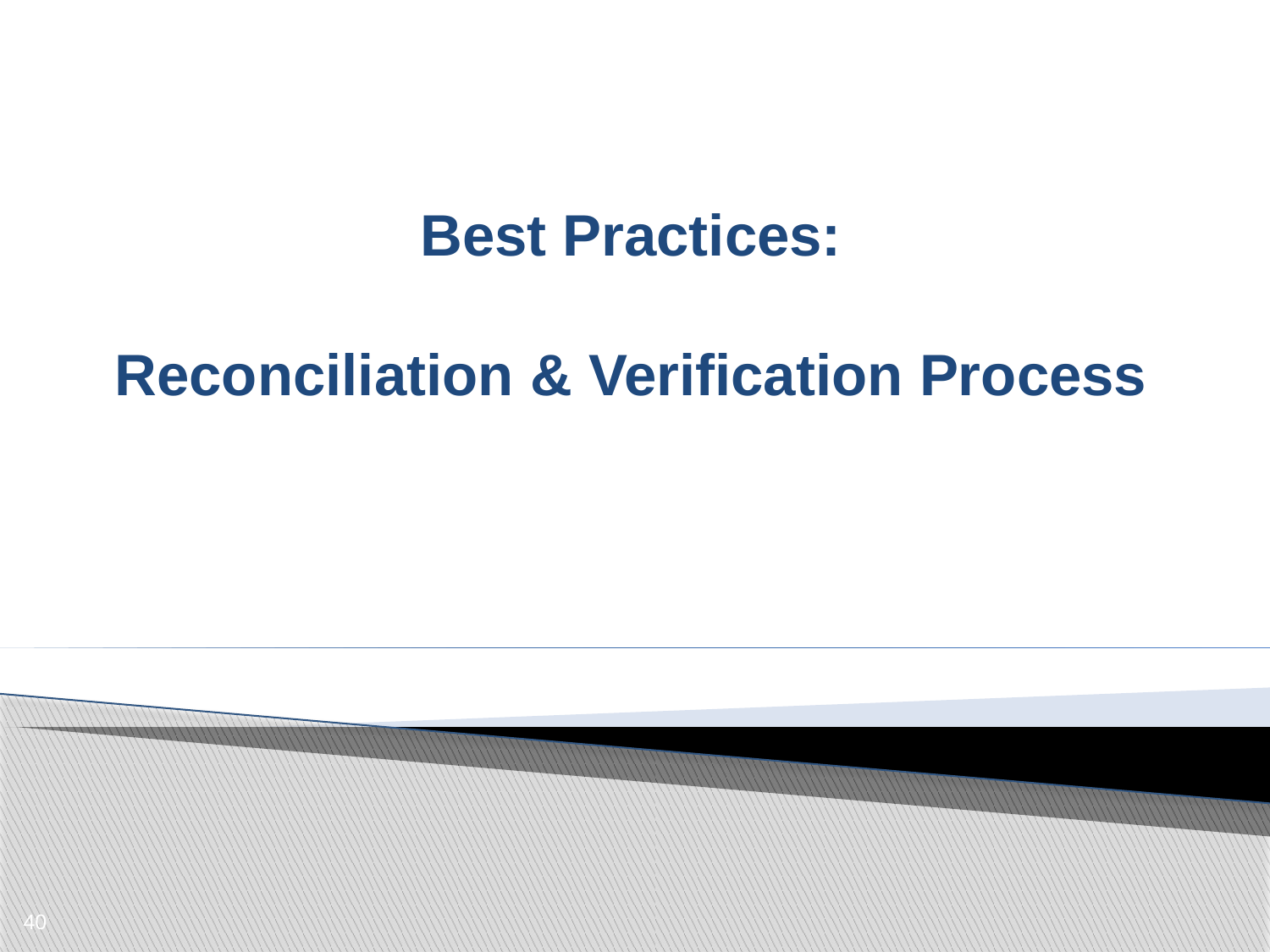

# Best Practices: Reconciliation & Verification Process
40